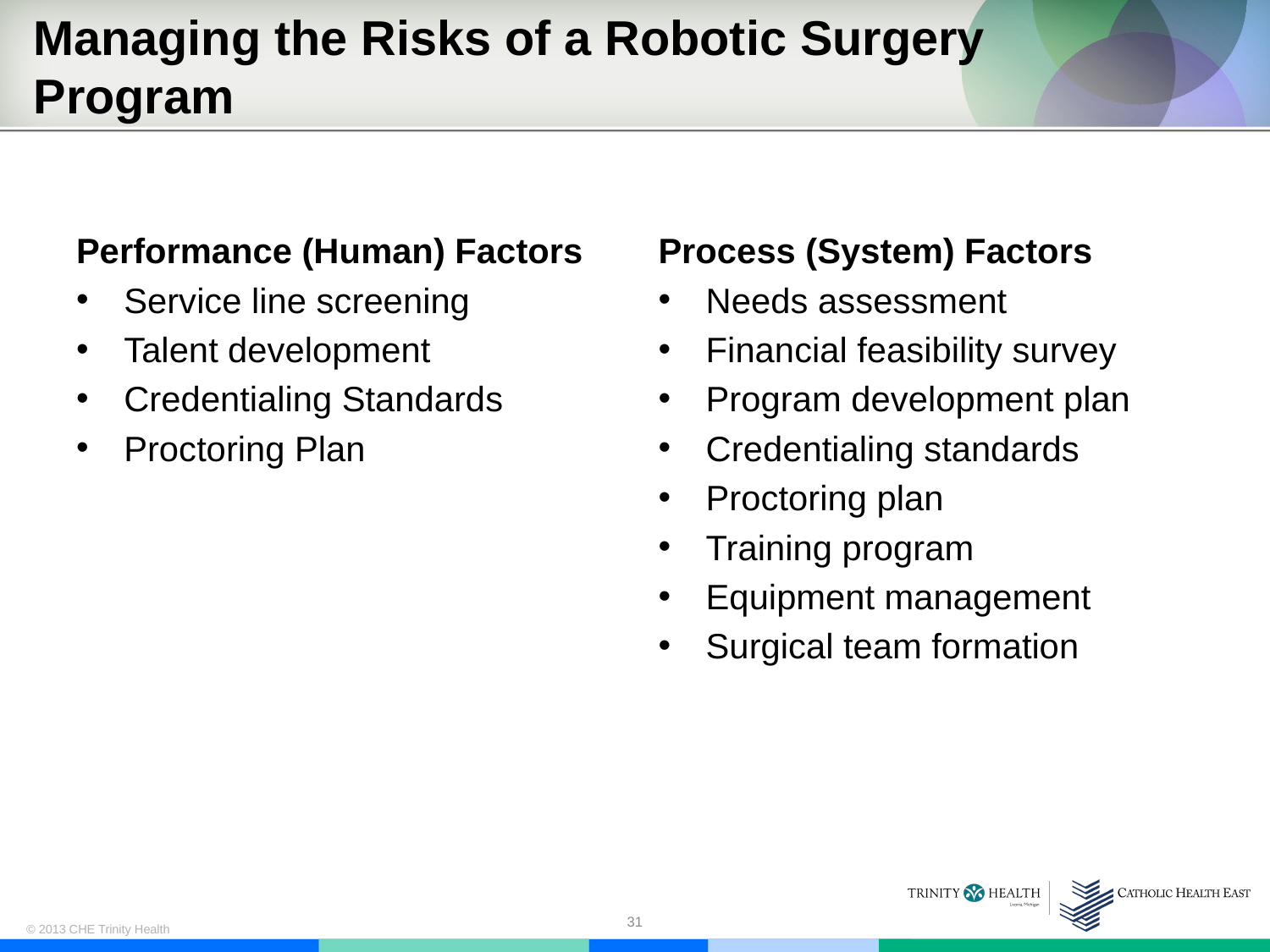

# Managing the Risks of a Robotic Surgery Program
Performance (Human) Factors
Service line screening
Talent development
Credentialing Standards
Proctoring Plan

Process (System) Factors
Needs assessment
Financial feasibility survey
Program development plan
Credentialing standards
Proctoring plan
Training program
Equipment management
Surgical team formation

31
© 2013 CHE Trinity Health